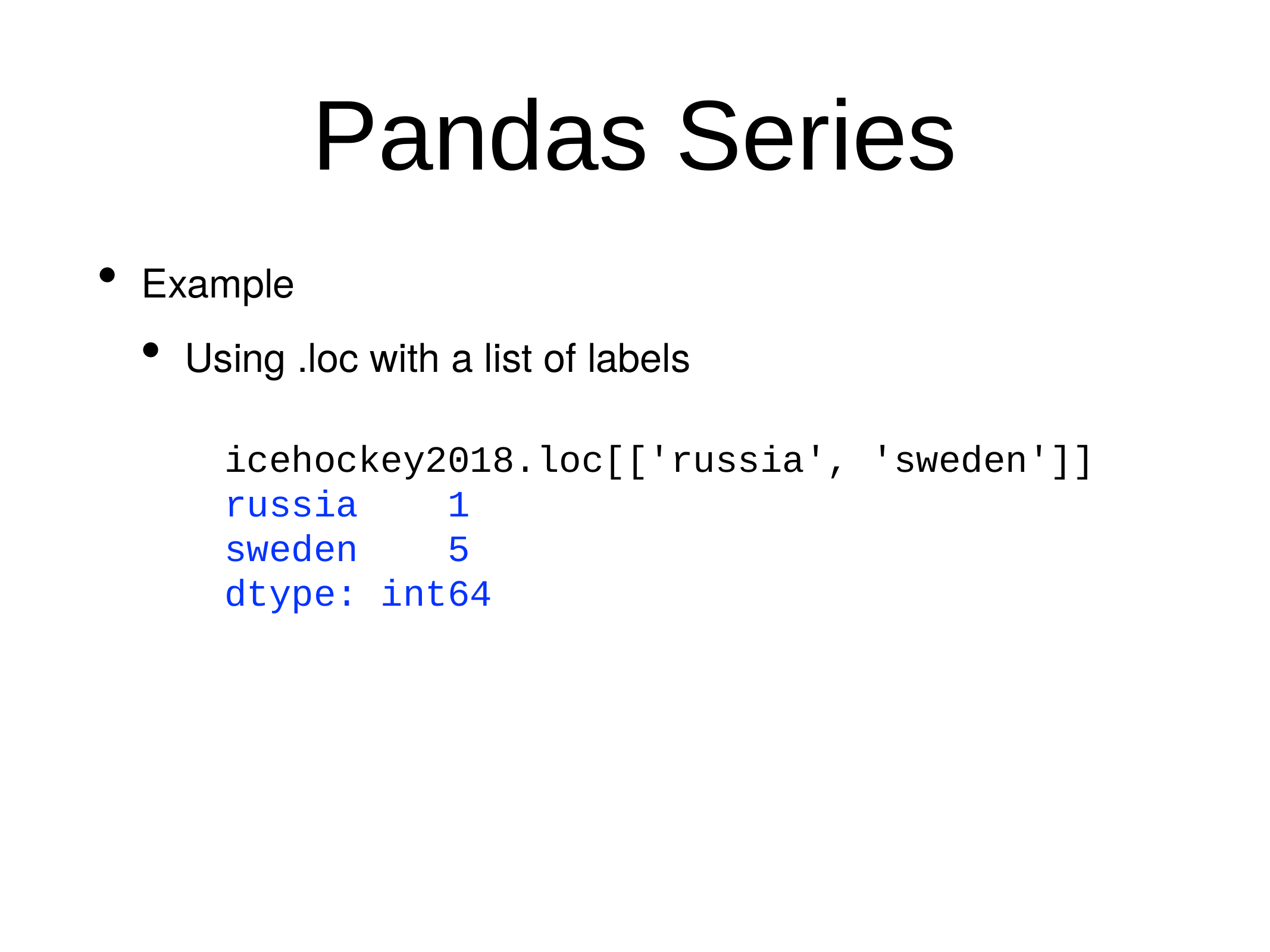

# Pandas Series
Example
Using .loc with a list of labels
icehockey2018.loc[['russia', 'sweden']]
russia    1
sweden    5
dtype: int64